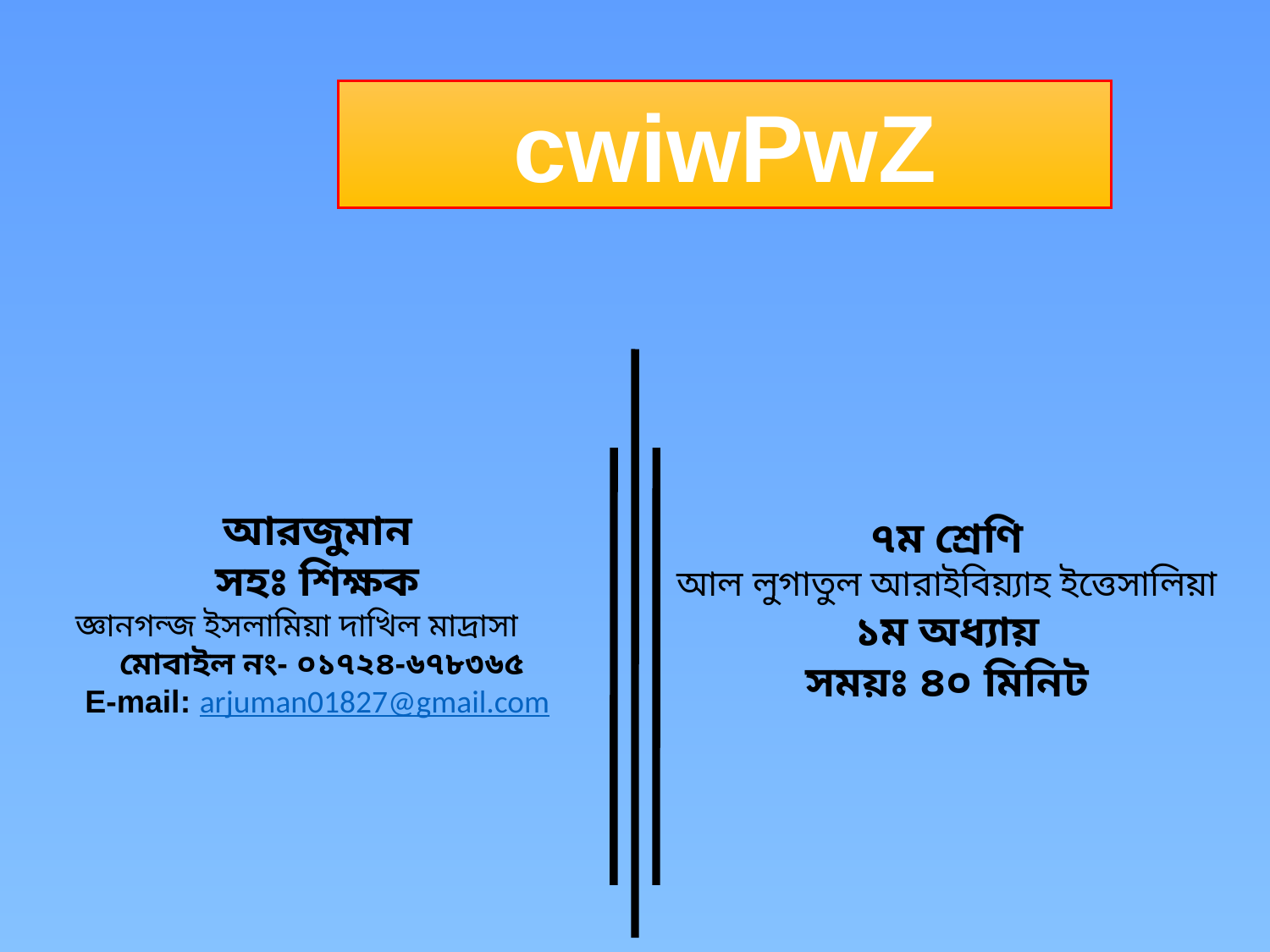

cwiwPwZ
আরজুমান
সহঃ শিক্ষক
 জ্ঞানগন্জ ইসলামিয়া দাখিল মাদ্রাসা
 মোবাইল নং- ০১৭২৪-৬৭৮৩৬৫
E-mail: arjuman01827@gmail.com
৭ম শ্রেণি
আল লুগাতুল আরাইবিয়্যাহ ইত্তেসালিয়া ১ম অধ্যায়
সময়ঃ ৪০ মিনিট